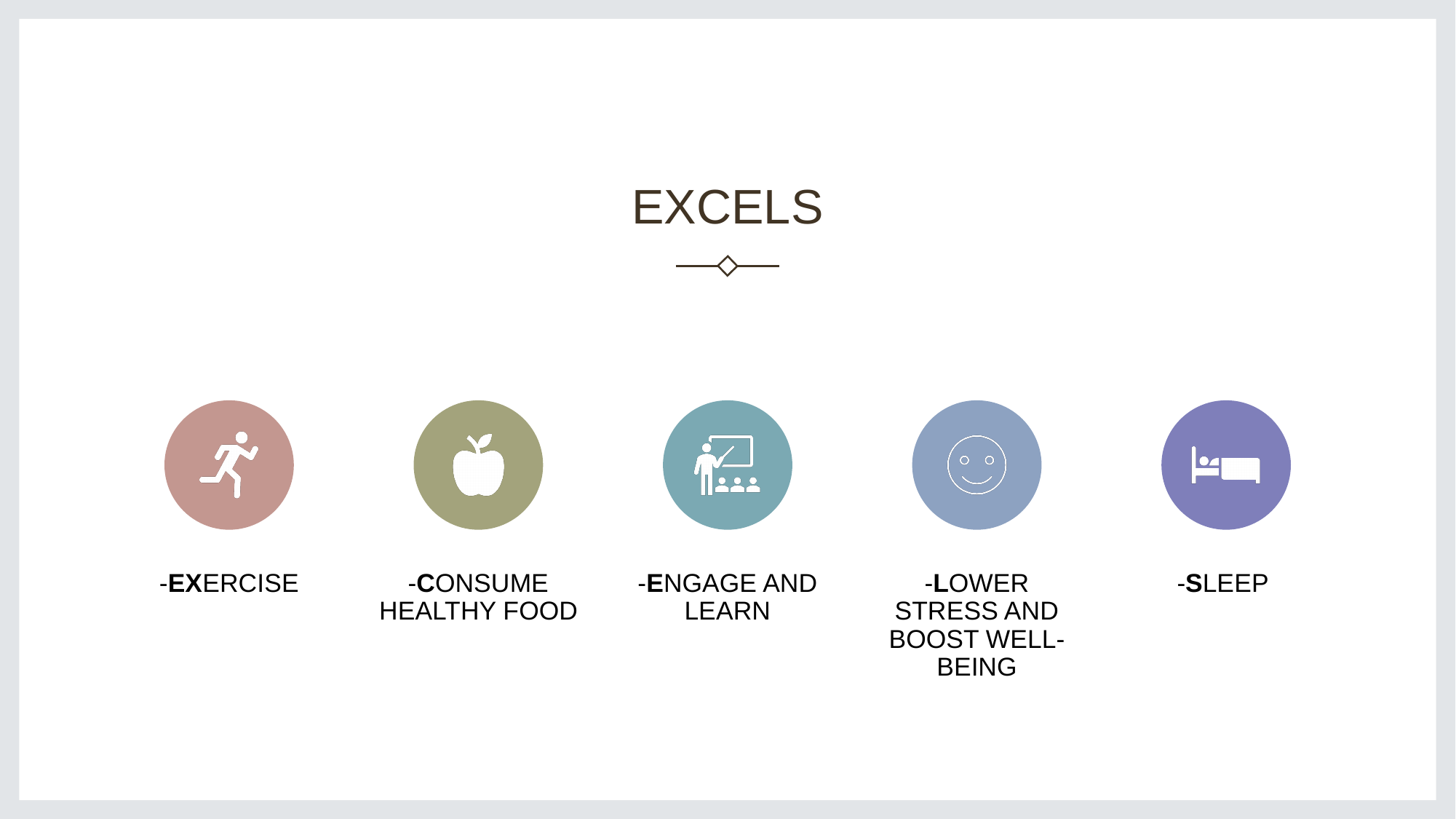

# EXCELS

-EXercise
-Consume Healthy Food
-Engage and learn
-Lower stress and boost well-being
-Sleep